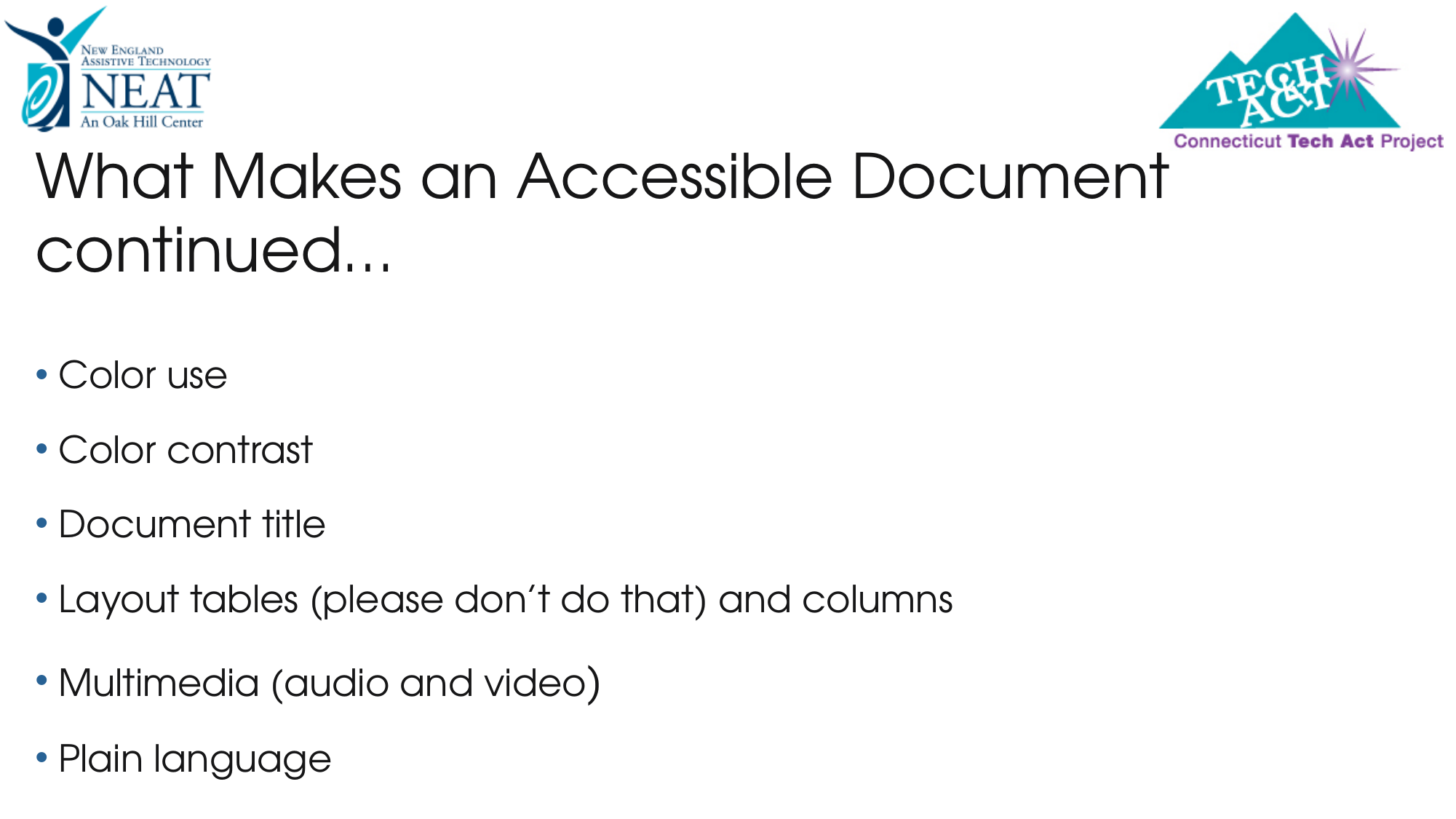

# What Makes an Accessible Document continued…
Color use
Color contrast
Document title
Layout tables (please don’t do that) and columns
Multimedia (audio and video)
Plain language